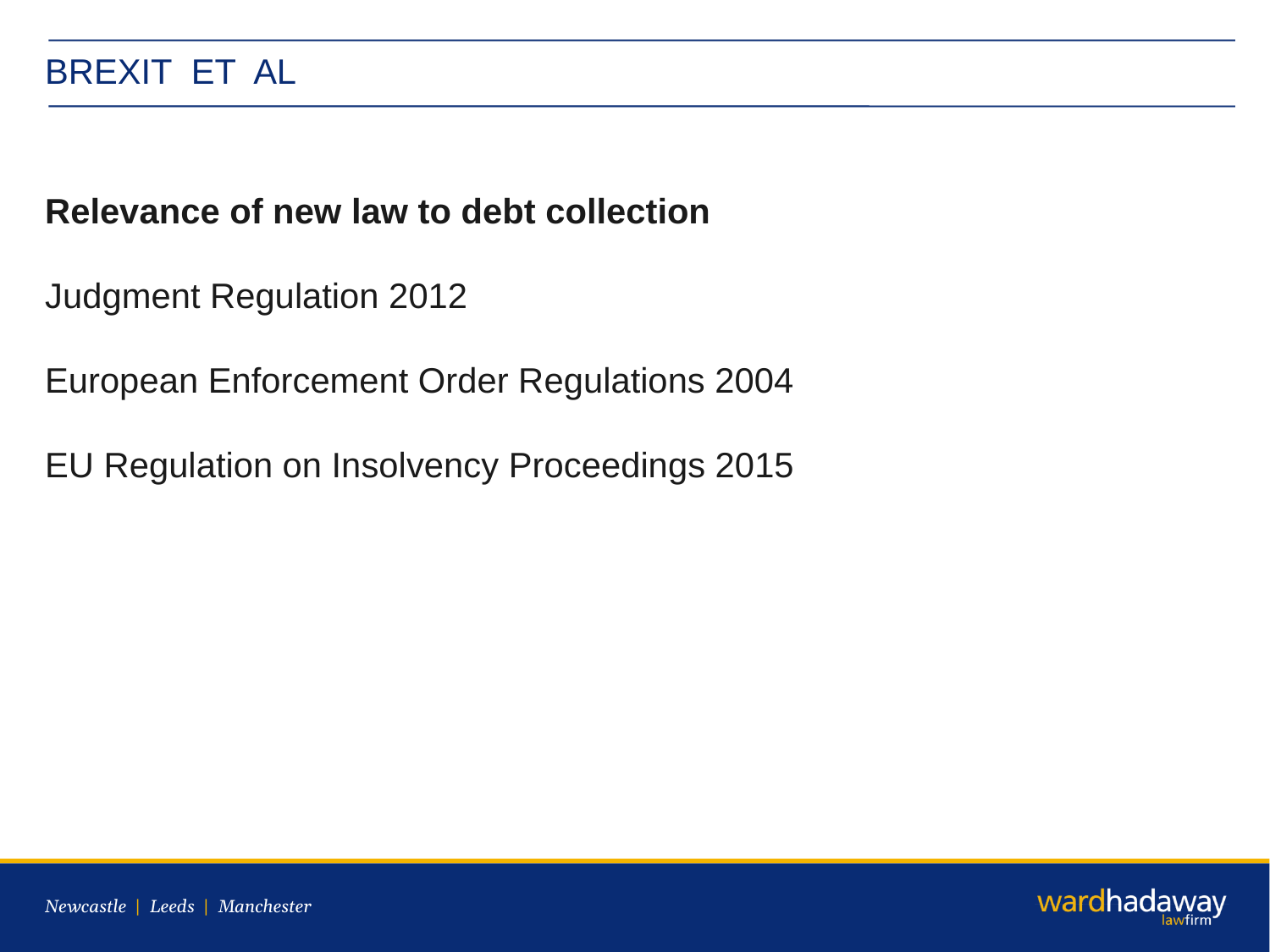

# BREXIT  ET  AL
Relevance of new law to debt collection
Judgment Regulation 2012
European Enforcement Order Regulations 2004
EU Regulation on Insolvency Proceedings 2015